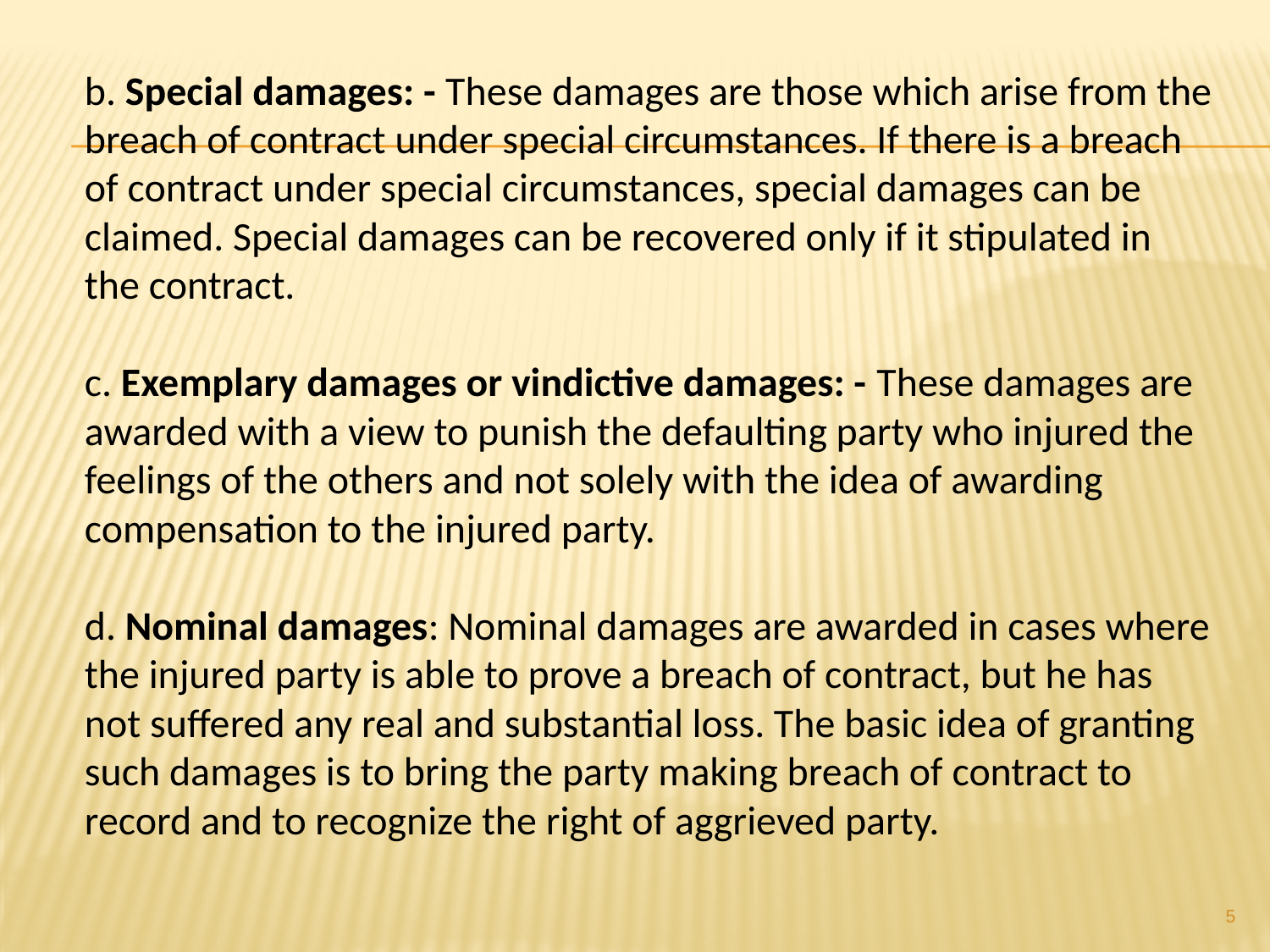

b. Special damages: - These damages are those which arise from the breach of contract under special circumstances. If there is a breach of contract under special circumstances, special damages can be claimed. Special damages can be recovered only if it stipulated in the contract.

c. Exemplary damages or vindictive damages: - These damages are awarded with a view to punish the defaulting party who injured the feelings of the others and not solely with the idea of awarding compensation to the injured party.

d. Nominal damages: Nominal damages are awarded in cases where the injured party is able to prove a breach of contract, but he has not suffered any real and substantial loss. The basic idea of granting such damages is to bring the party making breach of contract to record and to recognize the right of aggrieved party.

5